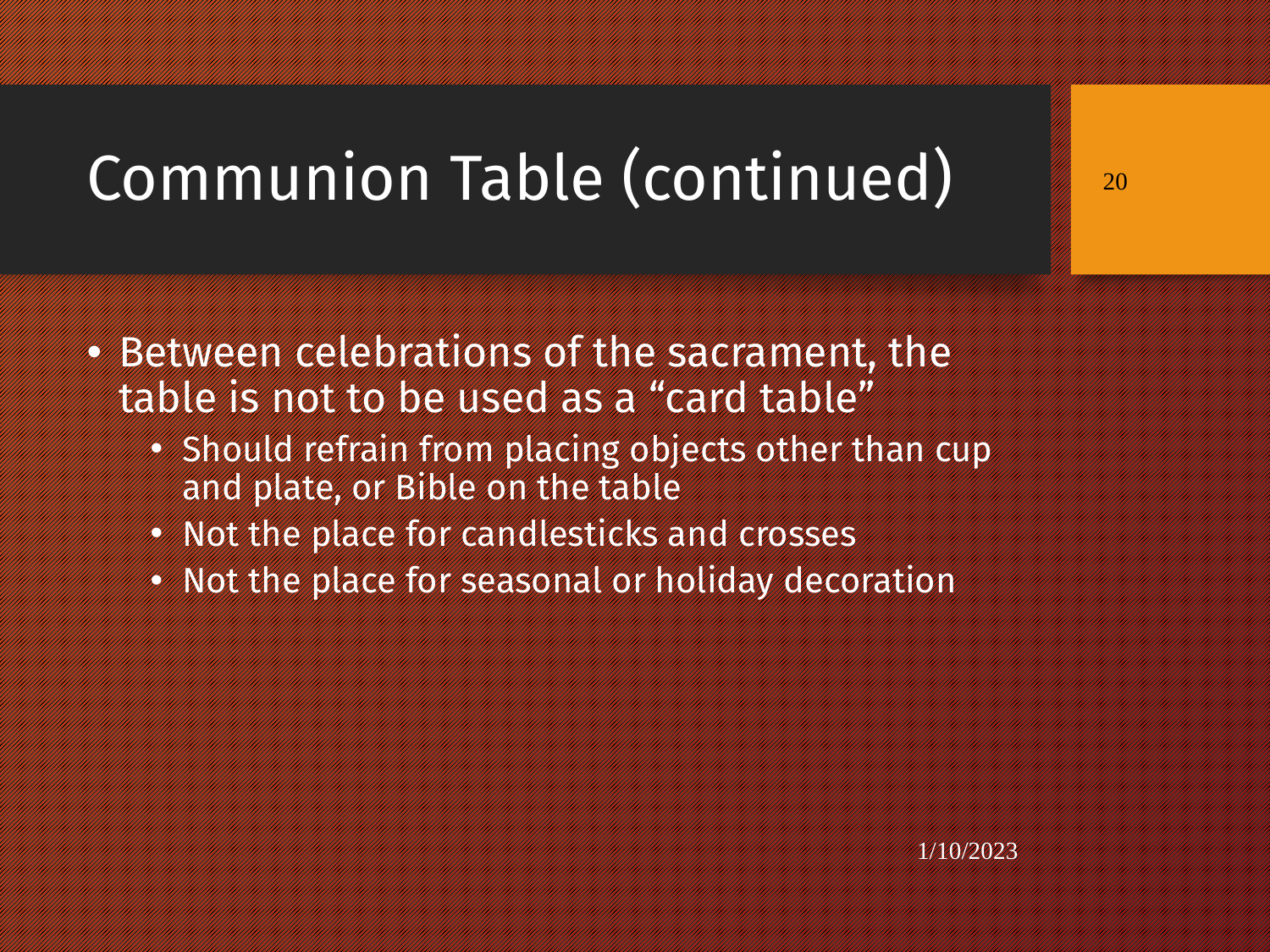

# Communion Table (continued)
20
Between celebrations of the sacrament, the table is not to be used as a “card table”
Should refrain from placing objects other than cup and plate, or Bible on the table
Not the place for candlesticks and crosses
Not the place for seasonal or holiday decoration
1/10/2023